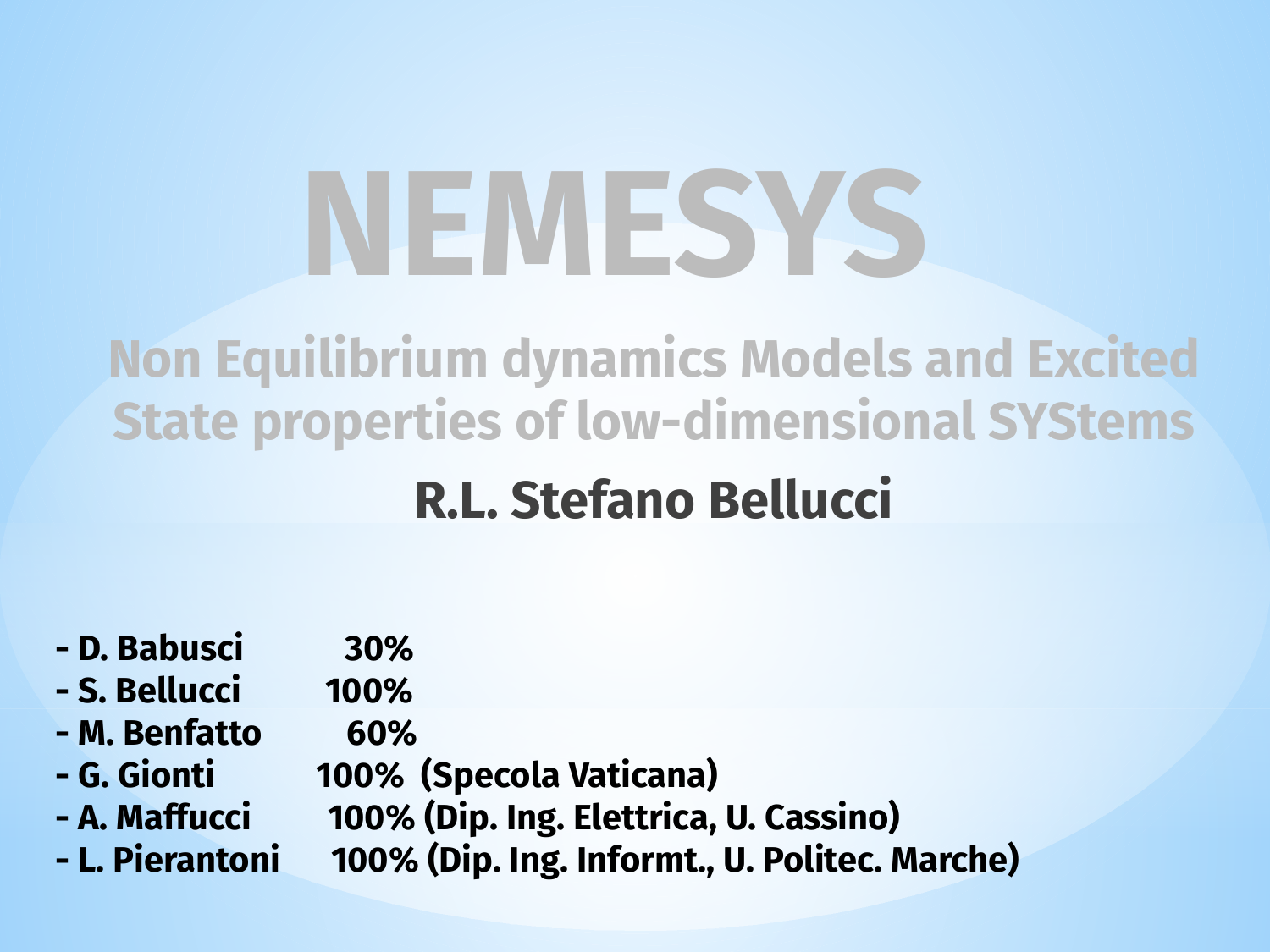

NEMESYS
Non Equilibrium dynamics Models and Excited State properties of low-dimensional SYStems
R.L. Stefano Bellucci

# - D. Babusci            30% - S. Bellucci          100% - M. Benfatto          60% - G. Gionti            100%  (Specola Vaticana) - A. Maffucci         100% (Dip. Ing. Elettrica, U. Cassino) - L. Pierantoni      100% (Dip. Ing. Informt., U. Politec. Marche)